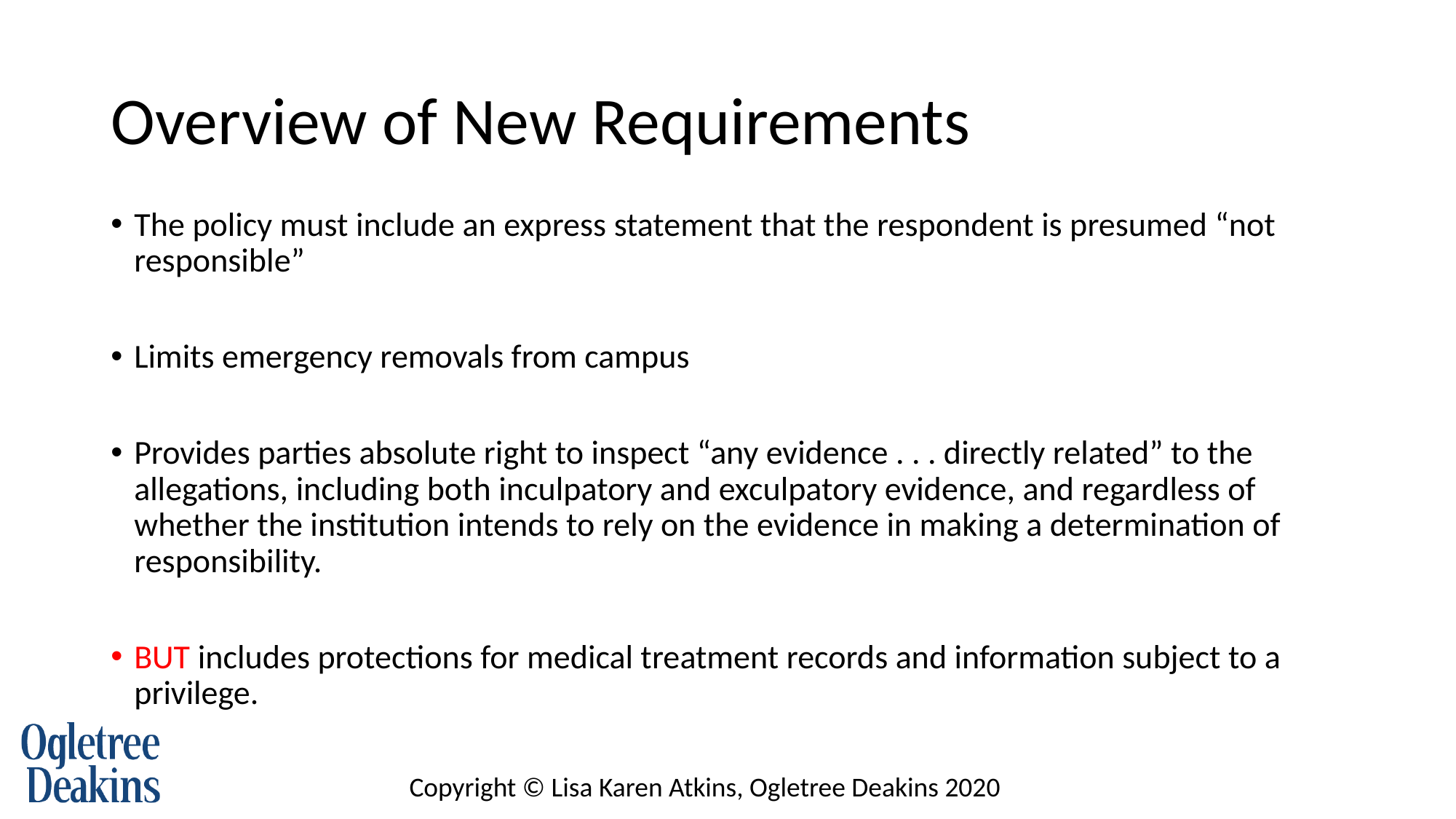

# Overview of New Requirements
The policy must include an express statement that the respondent is presumed “not responsible”

Limits emergency removals from campus

Provides parties absolute right to inspect “any evidence . . . directly related” to the allegations, including both inculpatory and exculpatory evidence, and regardless of whether the institution intends to rely on the evidence in making a determination of responsibility.

BUT includes protections for medical treatment records and information subject to a privilege.